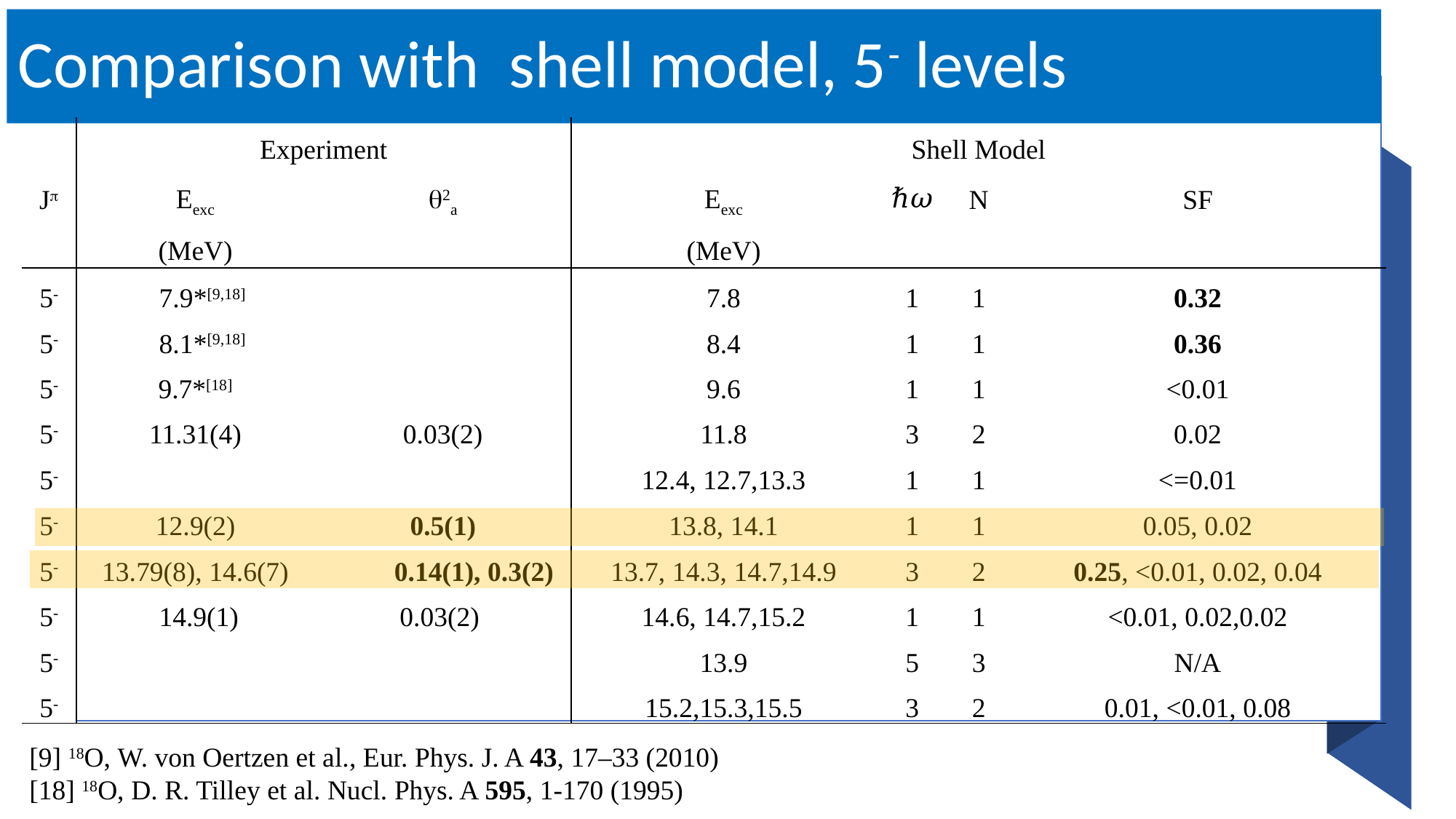

# Comparison with  shell model, 5- levels

|  | Experiment |  | Shell Model |  |  |  |
| --- | --- | --- | --- | --- | --- | --- |
| Jπ | Eexc | θ2a | Eexc | ℏ𝜔 | N | SF |
|  | (MeV) |  | (MeV) |  |  |  |
| 5- | 7.9\*[9,18] |  | 7.8 | 1 | 1 | 0.32 |
| 5- | 8.1\*[9,18] |  | 8.4 | 1 | 1 | 0.36 |
| 5- | 9.7\*[18] |  | 9.6 | 1 | 1 | <0.01 |
| 5- | 11.31(4) | 0.03(2) | 11.8 | 3 | 2 | 0.02 |
| 5- |  |  | 12.4, 12.7,13.3 | 1 | 1 | <=0.01 |
| 5- | 12.9(2) | 0.5(1) | 13.8, 14.1 | 1 | 1 | 0.05, 0.02 |
| 5- | 13.79(8), 14.6(7) | 0.14(1), 0.3(2) | 13.7, 14.3, 14.7,14.9 | 3 | 2 | 0.25, <0.01, 0.02, 0.04 |
| 5- | 14.9(1) | 0.03(2) | 14.6, 14.7,15.2 | 1 | 1 | <0.01, 0.02,0.02 |
| 5- |  |  | 13.9 | 5 | 3 | N/A |
| 5- |  |  | 15.2,15.3,15.5 | 3 | 2 | 0.01, <0.01, 0.08 |

[9] 18O, W. von Oertzen et al., Eur. Phys. J. A 43, 17–33 (2010)
[18] 18O, D. R. Tilley et al. Nucl. Phys. A 595, 1-170 (1995)